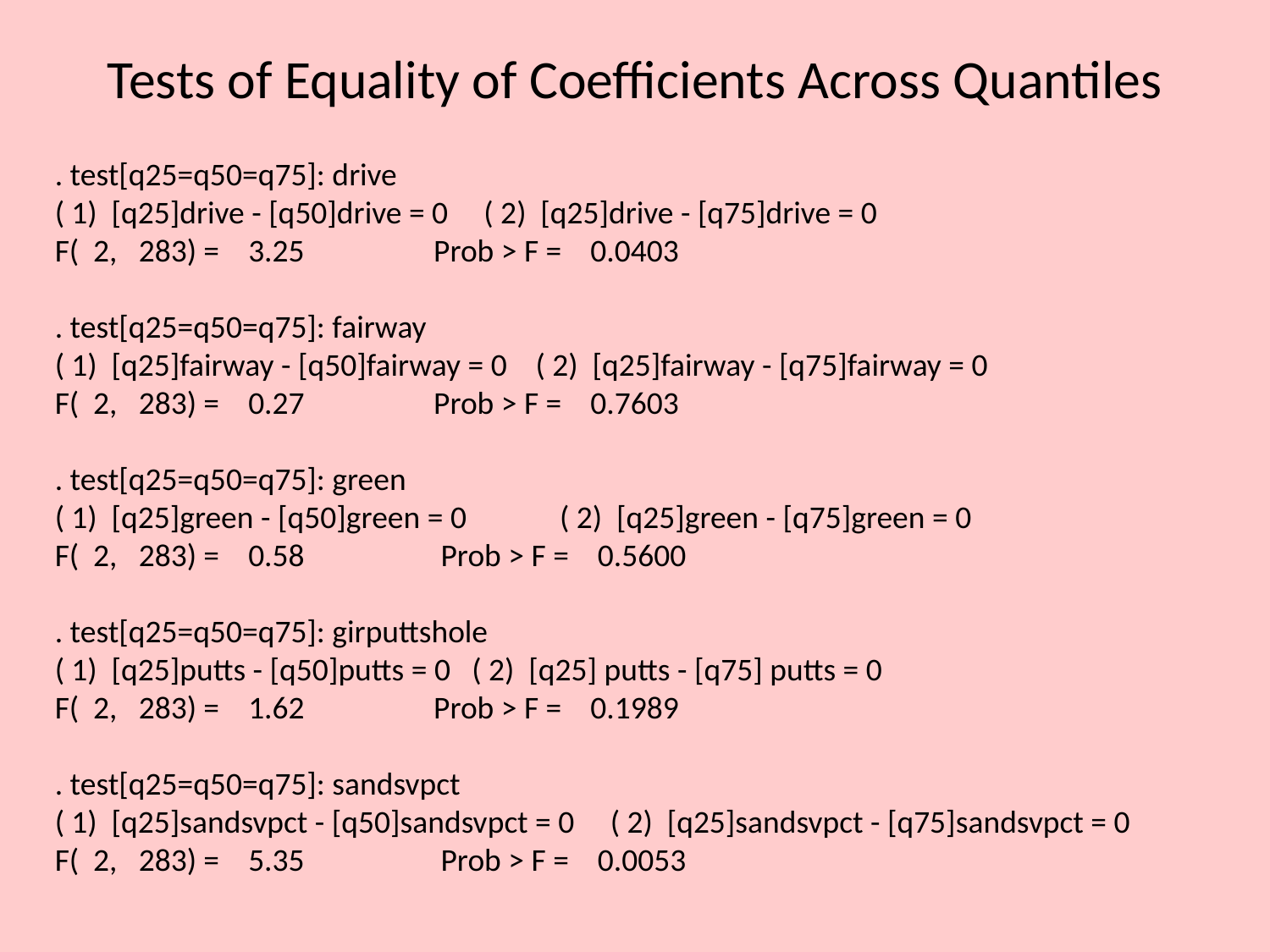

# Tests of Equality of Coefficients Across Quantiles
. test[q25=q50=q75]: drive
( 1)  [q25]drive - [q50]drive = 0     ( 2)  [q25]drive - [q75]drive = 0
F(  2,   283) =    3.25                  Prob > F =    0.0403

. test[q25=q50=q75]: fairway
( 1)  [q25]fairway - [q50]fairway = 0    ( 2)  [q25]fairway - [q75]fairway = 0
F(  2,   283) =    0.27                  Prob > F =    0.7603

. test[q25=q50=q75]: green
( 1)  [q25]green - [q50]green = 0             ( 2)  [q25]green - [q75]green = 0
F(  2,   283) =    0.58                   Prob > F =    0.5600

. test[q25=q50=q75]: girputtshole
( 1)  [q25]putts - [q50]putts = 0   ( 2)  [q25] putts - [q75] putts = 0
F(  2,   283) =    1.62                  Prob > F =    0.1989

. test[q25=q50=q75]: sandsvpct
( 1)  [q25]sandsvpct - [q50]sandsvpct = 0     ( 2)  [q25]sandsvpct - [q75]sandsvpct = 0
F(  2,   283) =    5.35                   Prob > F =    0.0053